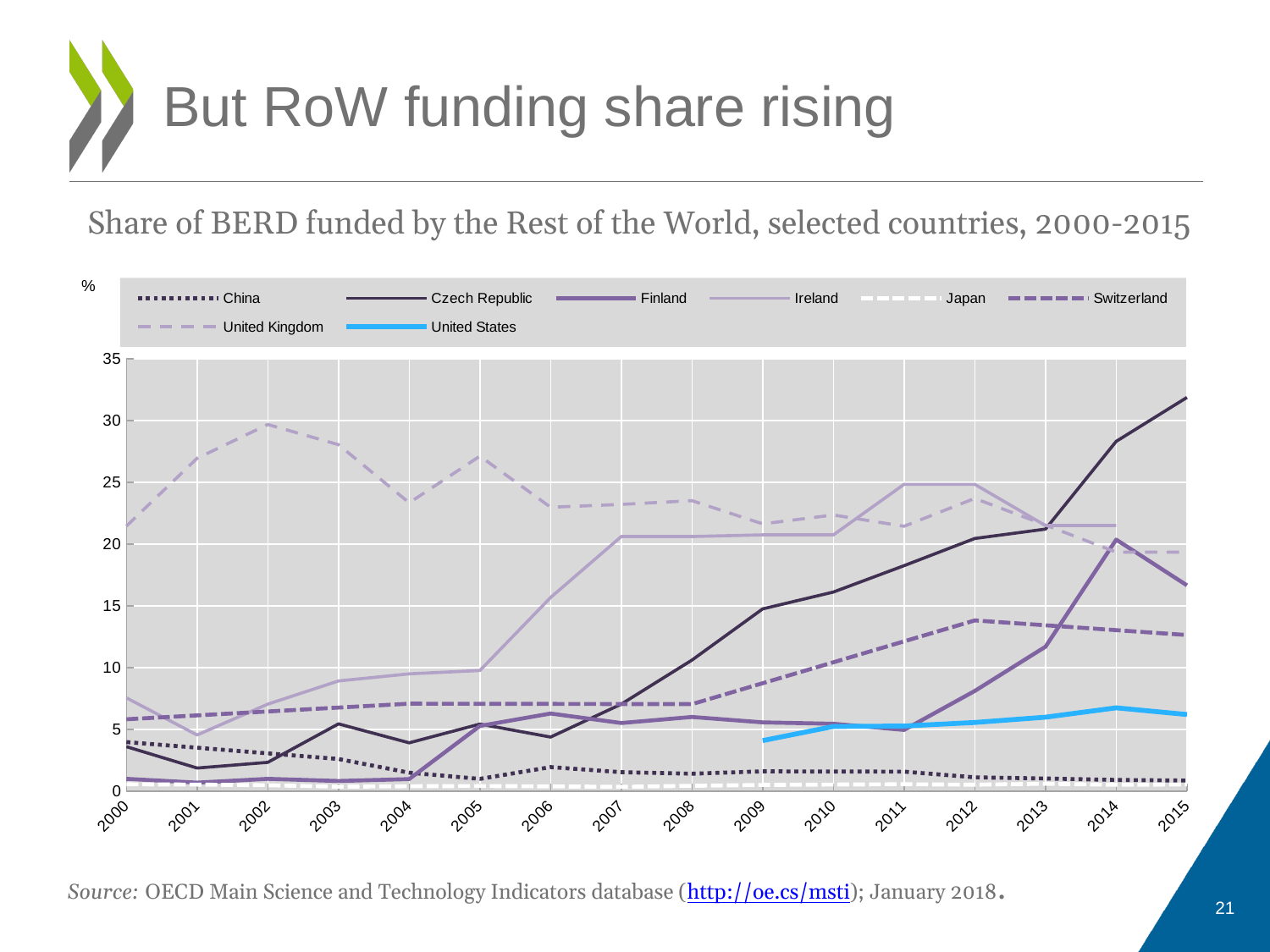

# But RoW funding share rising
Share of BERD funded by the Rest of the World, selected countries, 2000-2015

### Chart

| Category | China | Czech Republic | Finland | Ireland | Japan | Switzerland | United Kingdom | United States |
|---|---|---|---|---|---|---|---|---|
| 2000 | 3.9847610819185 | 3.61228820229318 | 1.00704831708338 | 7.56352410353835 | 0.56949148796778 | 5.83016476552598 | 21.4633171774582 | None |
| 2001 | None | 1.880728833737 | 0.70097527252907 | 4.55555555555556 | 0.54283416547238 | None | 26.9494072466188 | None |
| 2002 | None | 2.34387551035106 | 1.01001447744599 | 7.05322809147946 | 0.49217230263181 | None | 29.6877882124612 | None |
| 2003 | 2.6149712571857 | 5.45784258251946 | 0.83346419397686 | 8.93212669683258 | 0.3740813690759 | None | 28.0551874290042 | None |
| 2004 | 1.5076447711896 | 3.92277443590937 | 0.98834078877792 | 9.50413223140496 | 0.41166987268182 | 7.09109730848861 | 23.3535155787463 | None |
| 2005 | 1.00576360749541 | 5.44184189411232 | 5.29296002579381 | 9.77443609022557 | 0.43259604702397 | None | 27.1300414738234 | None |
| 2006 | 1.96042284530223 | 4.38831085395871 | 6.2950414348397 | 15.6846699399891 | 0.39661926329017 | None | 22.9909965328263 | None |
| 2007 | 1.5465664606343 | 7.05608248525776 | 5.52719380352808 | 20.6212574850299 | 0.36181802840157 | None | 23.2231155137649 | None |
| 2008 | 1.42466146192806 | 10.6205237312421 | 6.01551886025549 | 20.6219837552618 | 0.44513622010318 | 7.0534223706177 | 23.5198618534941 | None |
| 2009 | 1.61714332923081 | 14.7606462459964 | 5.57836499858474 | 20.7552653099672 | 0.51591959975447 | None | 21.6461853558628 | 4.104563498387 |
| 2010 | 1.59760021521696 | 16.1261545861464 | 5.46523065476037 | 20.7546138743456 | 0.54645145437985 | None | 22.3657841343341 | 5.24881979518025 |
| 2011 | 1.59127514069206 | 18.2643464750664 | 4.96798775471364 | 24.8440524844053 | 0.57087897124606 | None | 21.4490872117738 | 5.28508085905091 |
| 2012 | 1.13167651950508 | 20.4637678096182 | 8.12364488737076 | 24.8440529909894 | 0.53502431088351 | 13.8274904338775 | 23.7059163953305 | 5.57185915017651 |
| 2013 | 1.03904150944486 | 21.2212356100773 | 11.7004171736485 | 21.5094712893813 | 0.61126910708398 | None | 21.5489109812552 | 6.00009921619208 |
| 2014 | 0.92049680319903 | 28.3220344713844 | 20.3719242544506 | 21.51129675337 | 0.52890546106536 | None | 19.3580103236033 | 6.75436125002935 |
| 2015 | 0.86919115813809 | 31.8751830527094 | 16.6679020581622 | None | 0.55069709394702 | 12.6479971976729 | 19.3578174000733 | 6.21295029639763 |
Source: OECD Main Science and Technology Indicators database (http://oe.cs/msti); January 2018.
21